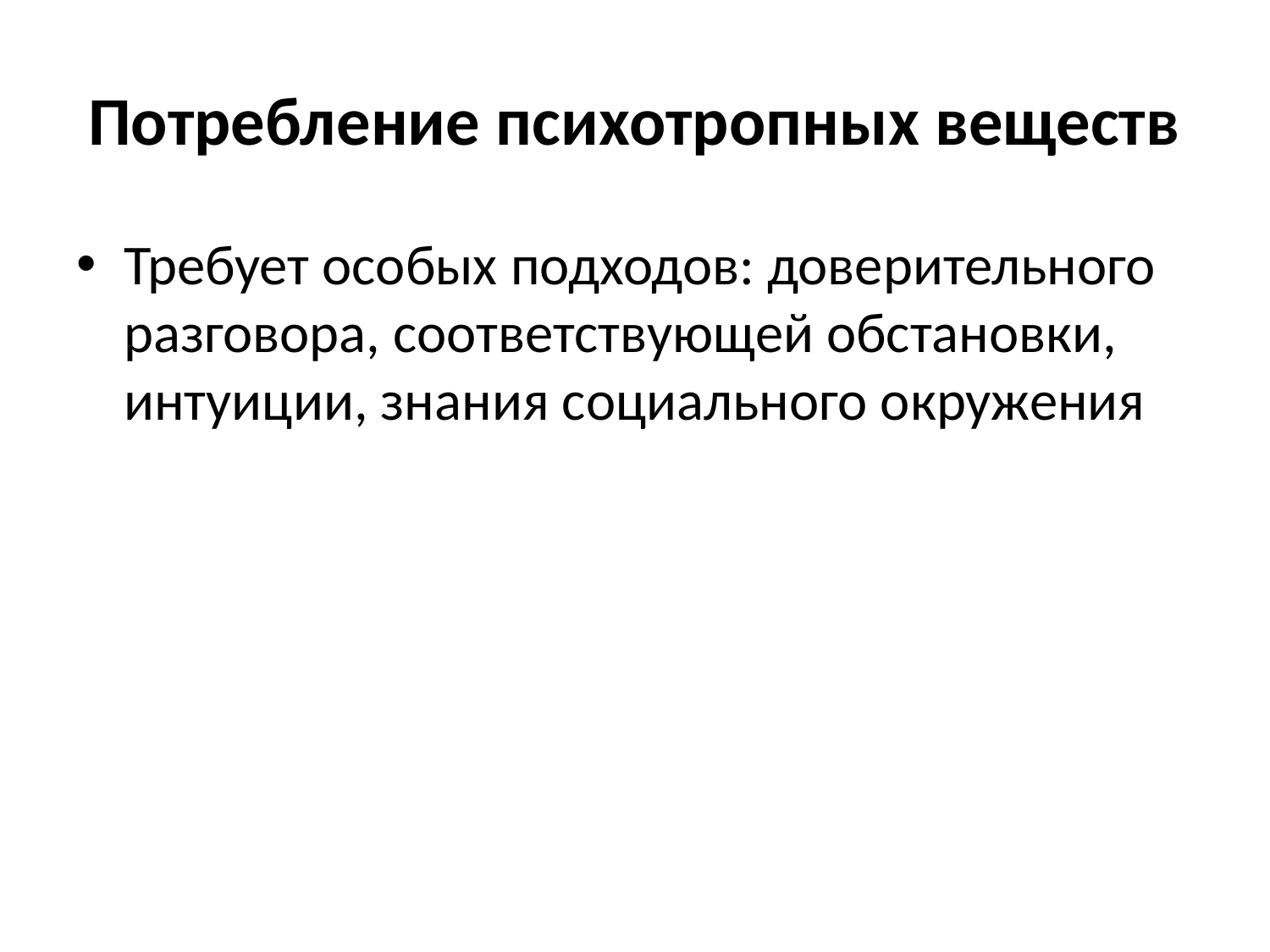

# Потребление психотропных веществ
Требует особых подходов: доверительного разговора, соответствующей обстановки, интуиции, знания социального окружения